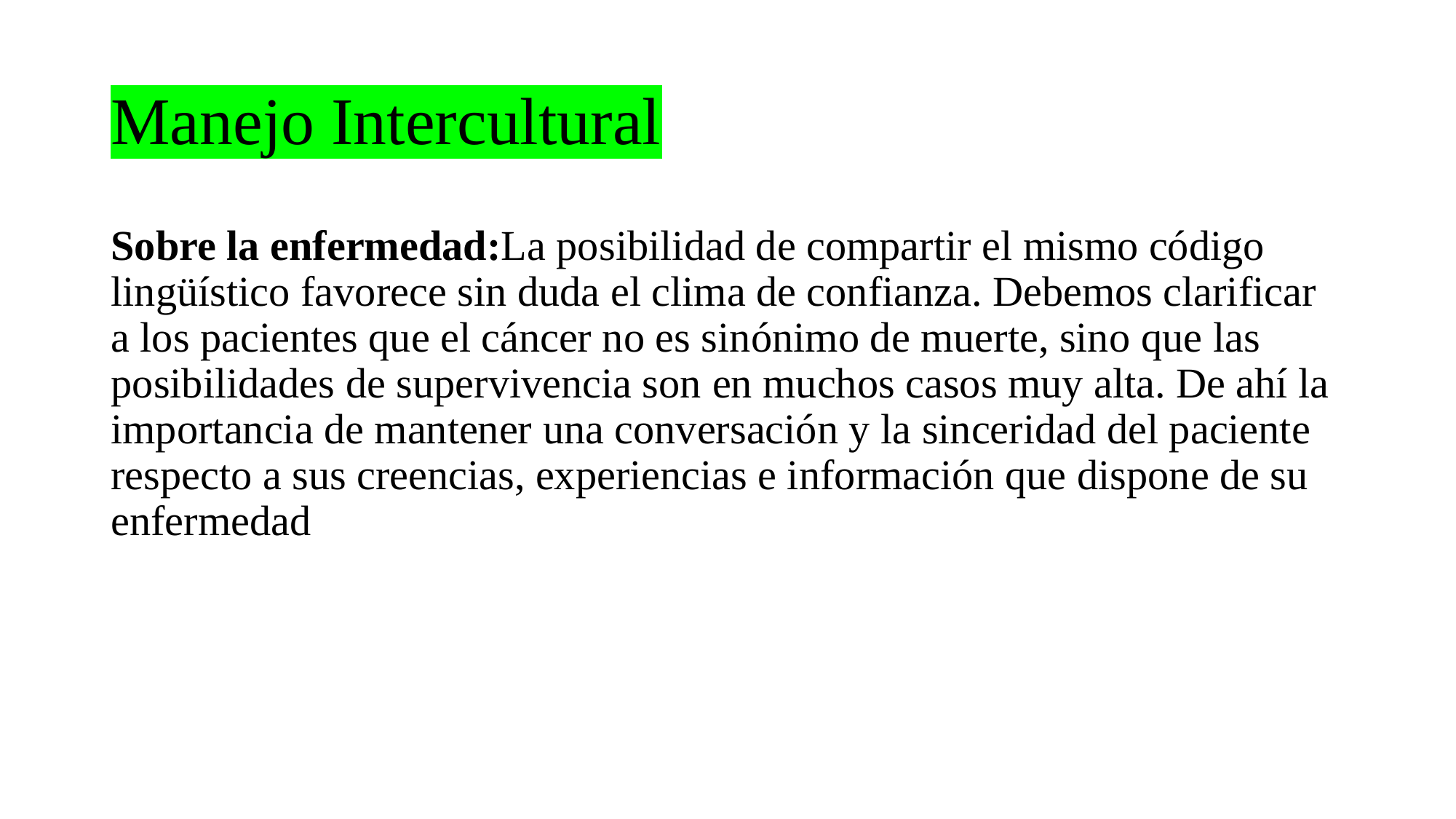

# Manejo Intercultural
Sobre la enfermedad:La posibilidad de compartir el mismo código lingüístico favorece sin duda el clima de confianza. Debemos clarificar a los pacientes que el cáncer no es sinónimo de muerte, sino que las posibilidades de supervivencia son en muchos casos muy alta. De ahí la importancia de mantener una conversación y la sinceridad del paciente respecto a sus creencias, experiencias e información que dispone de su enfermedad